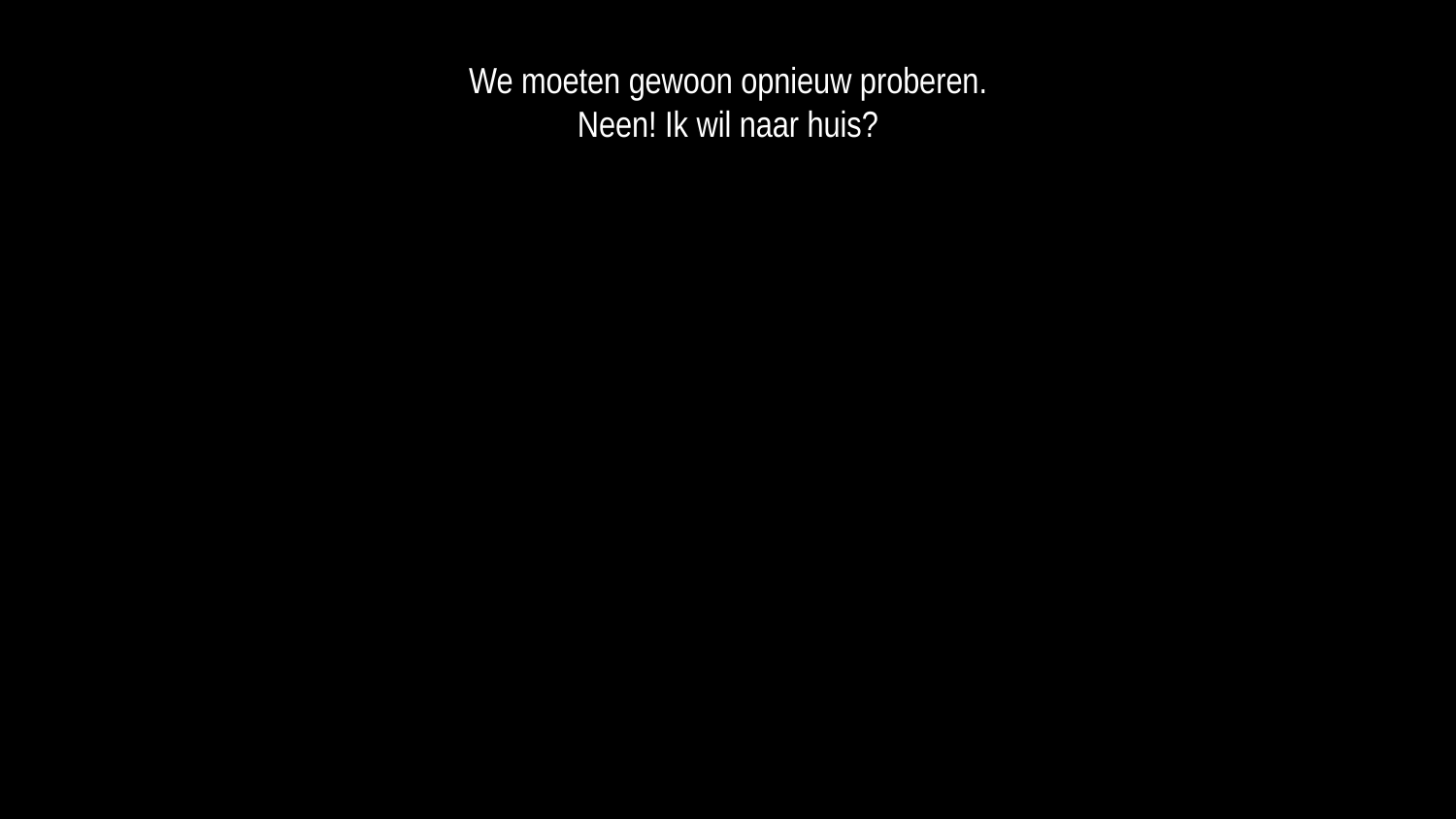

We moeten gewoon opnieuw proberen.
Neen! Ik wil naar huis?